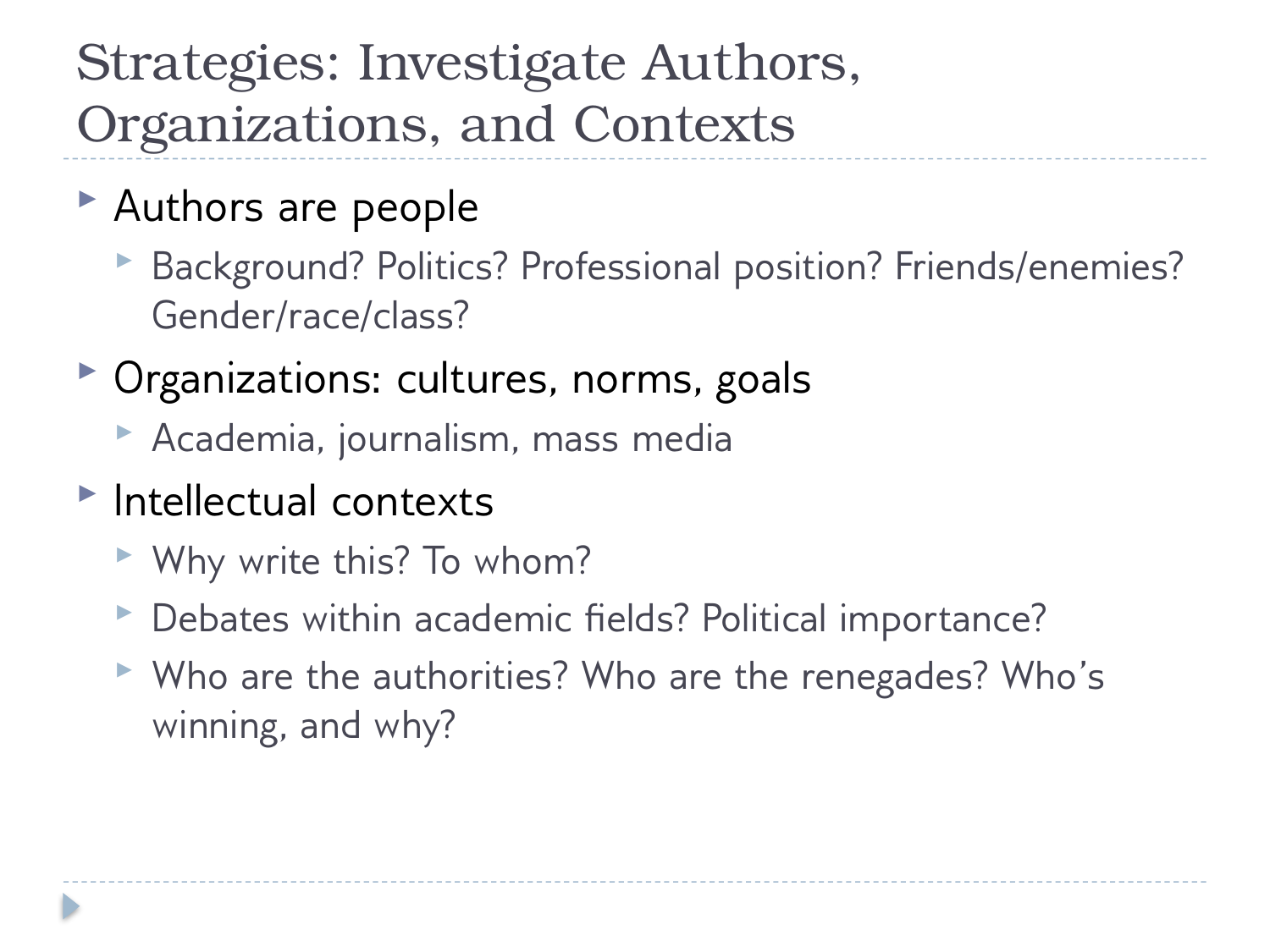

# Strategies: Investigate Authors, Organizations, and Contexts
Authors are people
Background? Politics? Professional position? Friends/enemies? Gender/race/class?
Organizations: cultures, norms, goals
Academia, journalism, mass media
Intellectual contexts
Why write this? To whom?
Debates within academic fields? Political importance?
Who are the authorities? Who are the renegades? Who’s winning, and why?